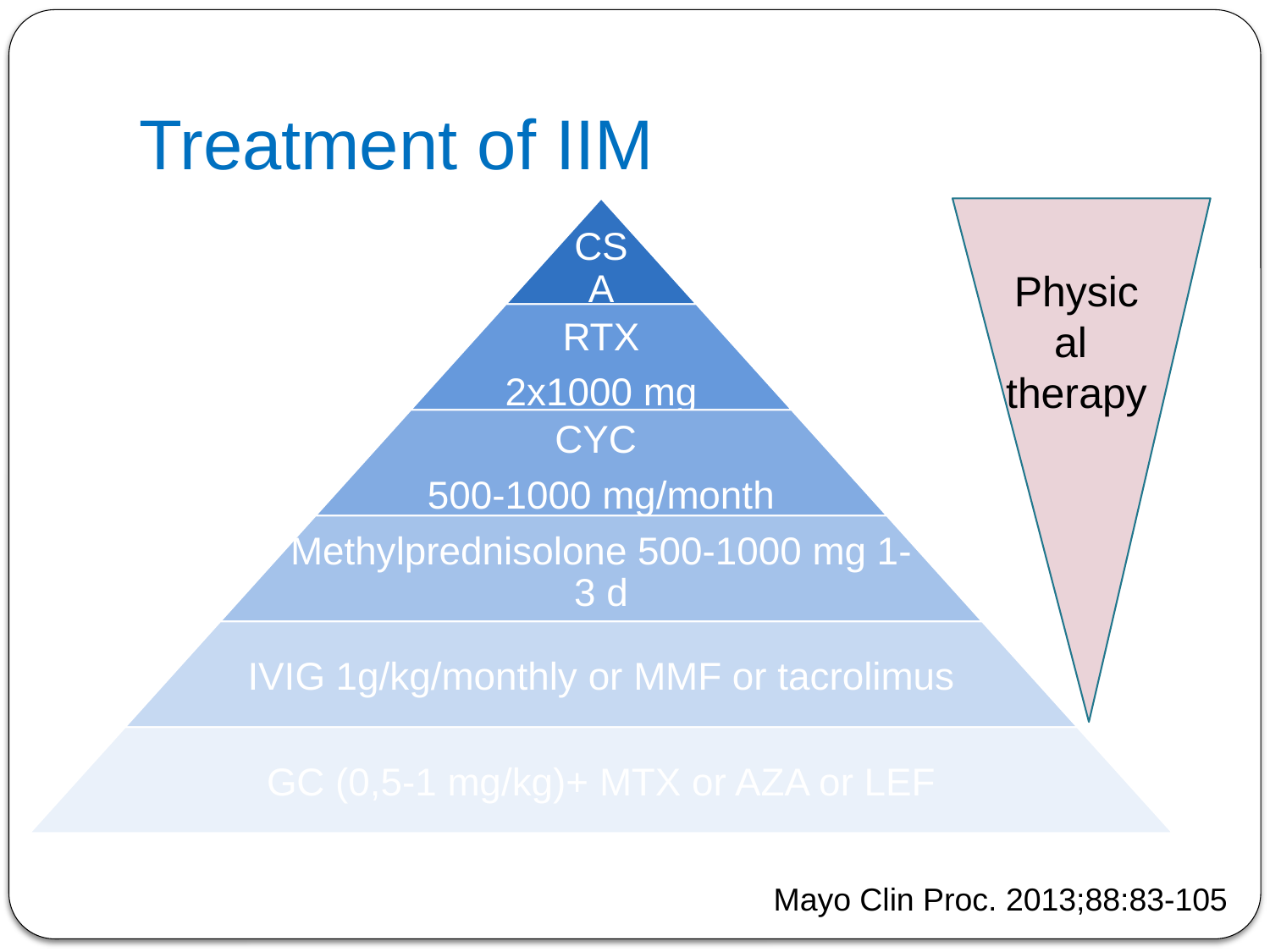

# Treatment of IIM
CSA
RTX
2x1000 mg
CYC
500-1000 mg/month
Methylprednisolone 500-1000 mg 1-3 d
IVIG 1g/kg/monthly or MMF or tacrolimus
GC (0,5-1 mg/kg)+ MTX or AZA or LEF

Physical  therapy
Mayo Clin Proc. 2013;88:83-105